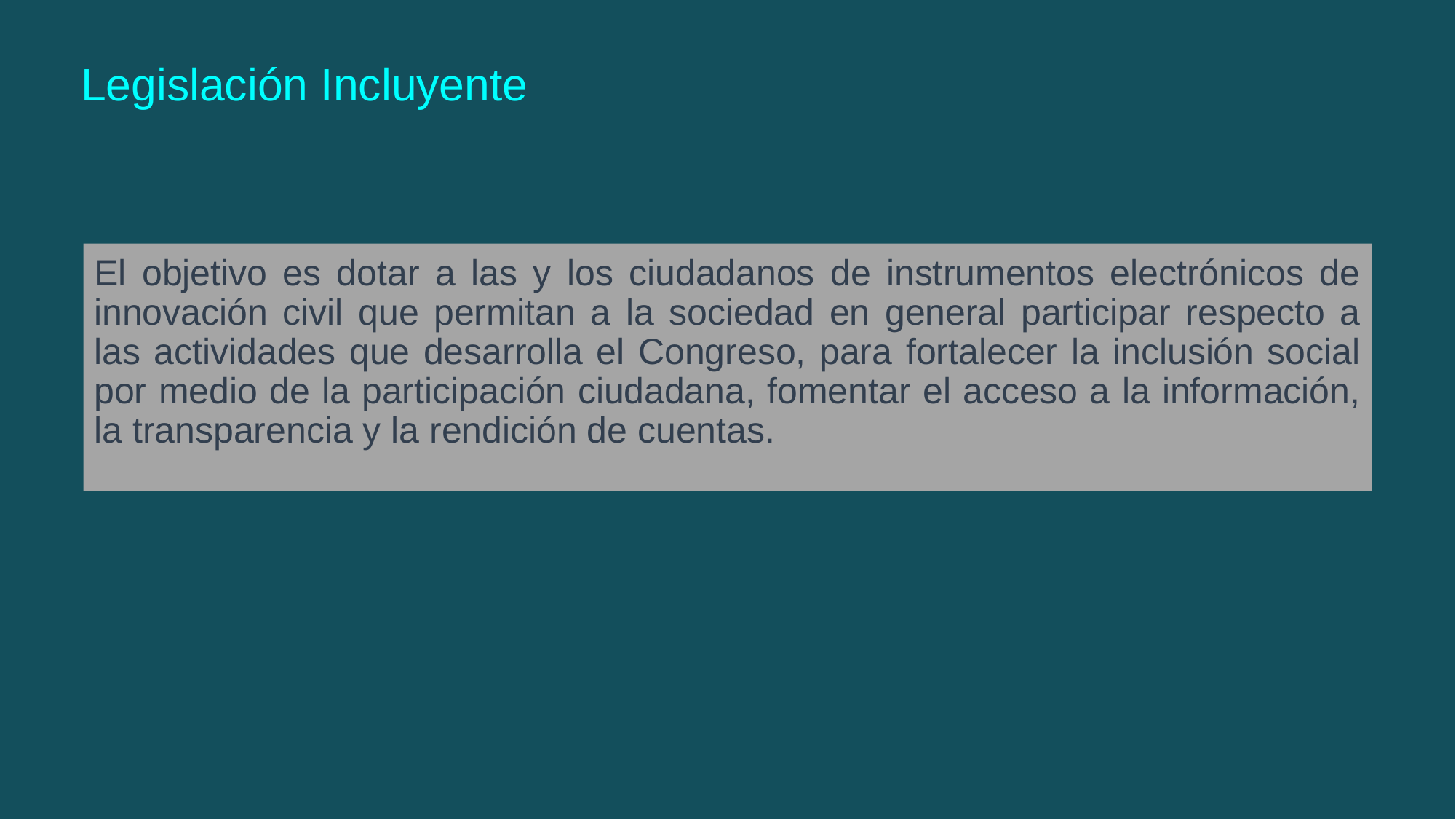

Legislación Incluyente
El objetivo es dotar a las y los ciudadanos de instrumentos electrónicos de innovación civil que permitan a la sociedad en general participar respecto a las actividades que desarrolla el Congreso, para fortalecer la inclusión social por medio de la participación ciudadana, fomentar el acceso a la información, la transparencia y la rendición de cuentas.